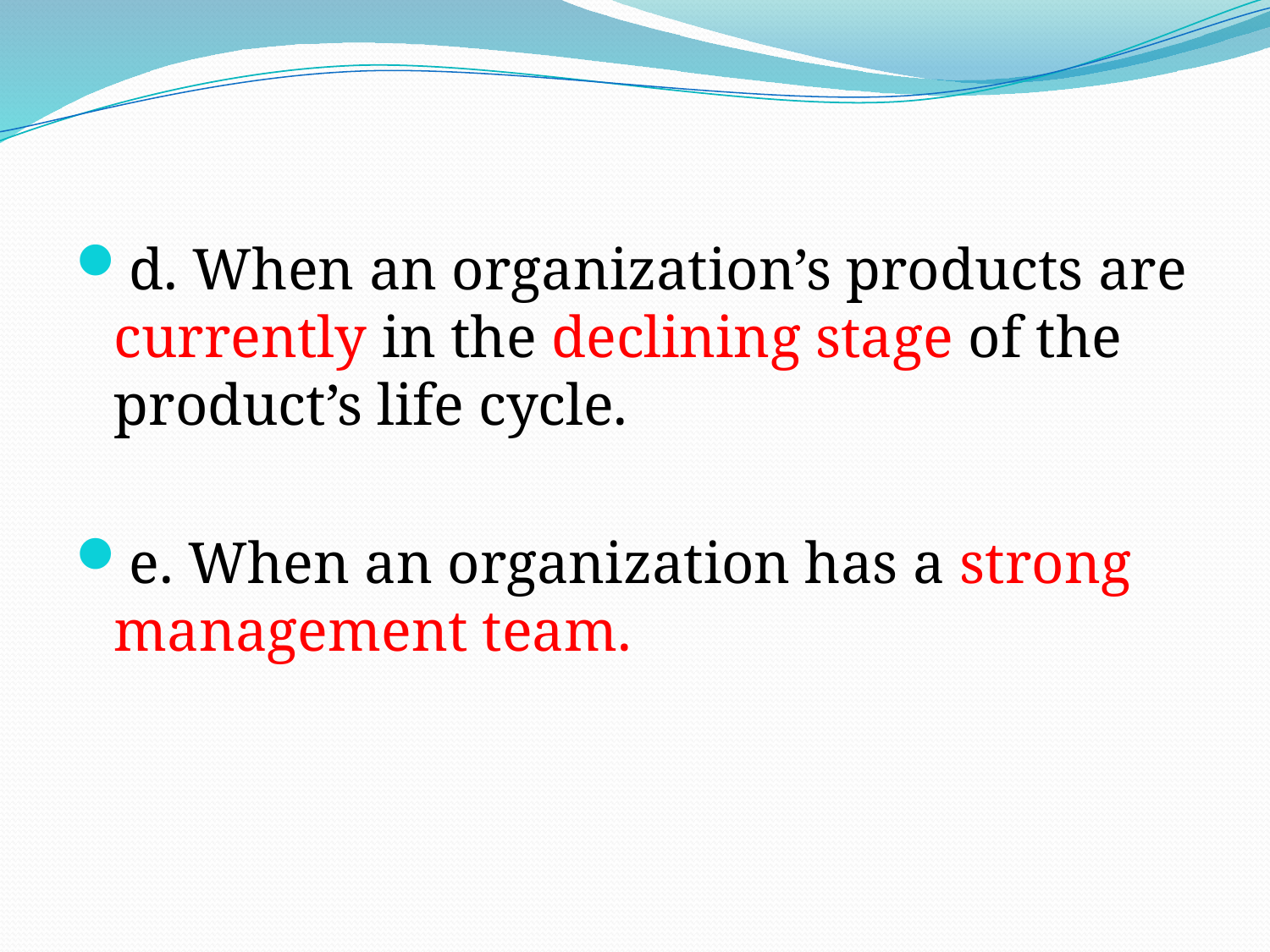

# .

d. When an organization’s products are currently in the declining stage of the product’s life cycle.

e. When an organization has a strong management team.